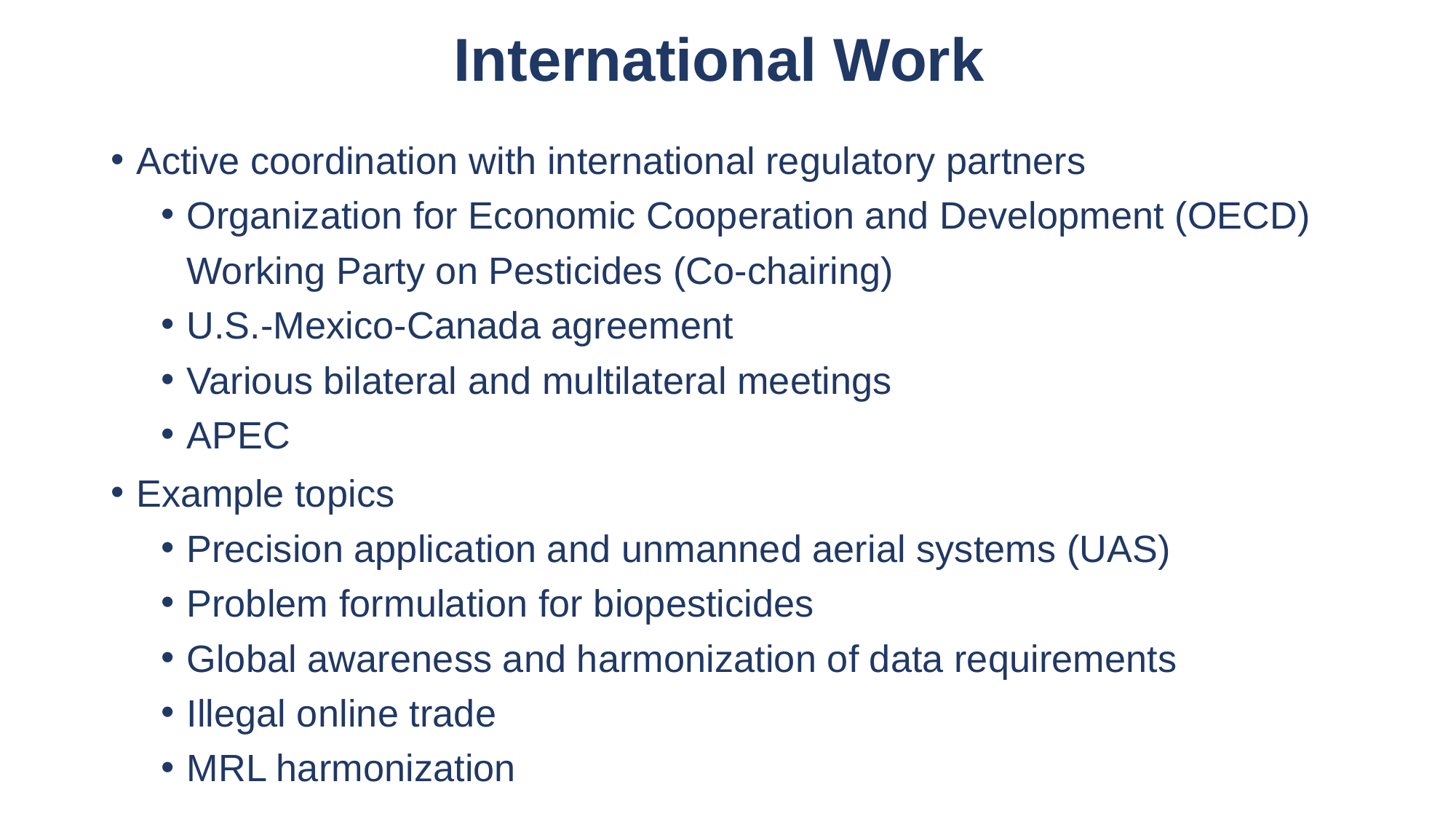

# International Work
Active coordination with international regulatory partners
Organization for Economic Cooperation and Development (OECD) Working Party on Pesticides (Co-chairing)
U.S.-Mexico-Canada agreement
Various bilateral and multilateral meetings
APEC
Example topics
Precision application and unmanned aerial systems (UAS)
Problem formulation for biopesticides
Global awareness and harmonization of data requirements
Illegal online trade
MRL harmonization